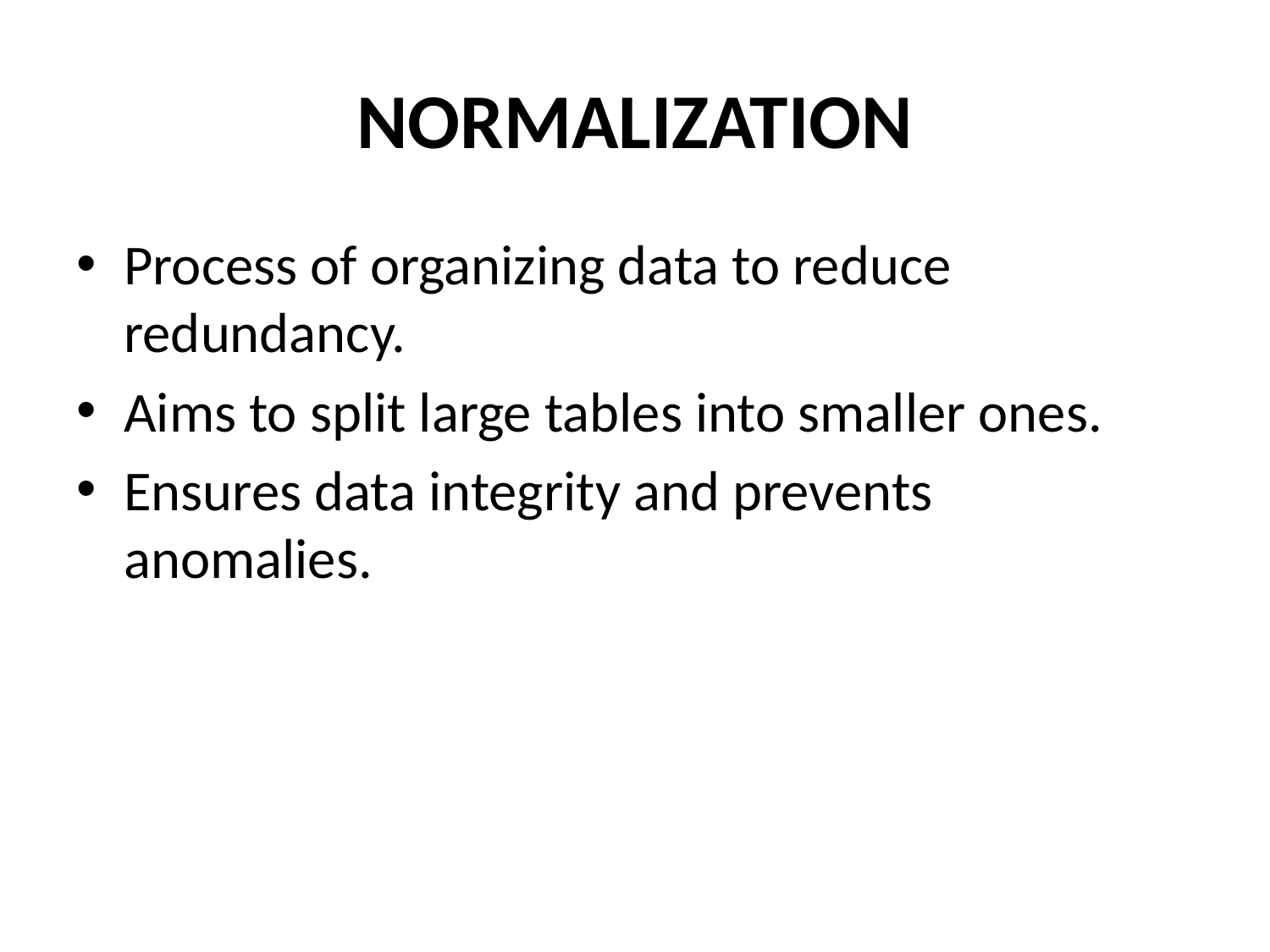

# NORMALIZATION
Process of organizing data to reduce redundancy.
Aims to split large tables into smaller ones.
Ensures data integrity and prevents anomalies.